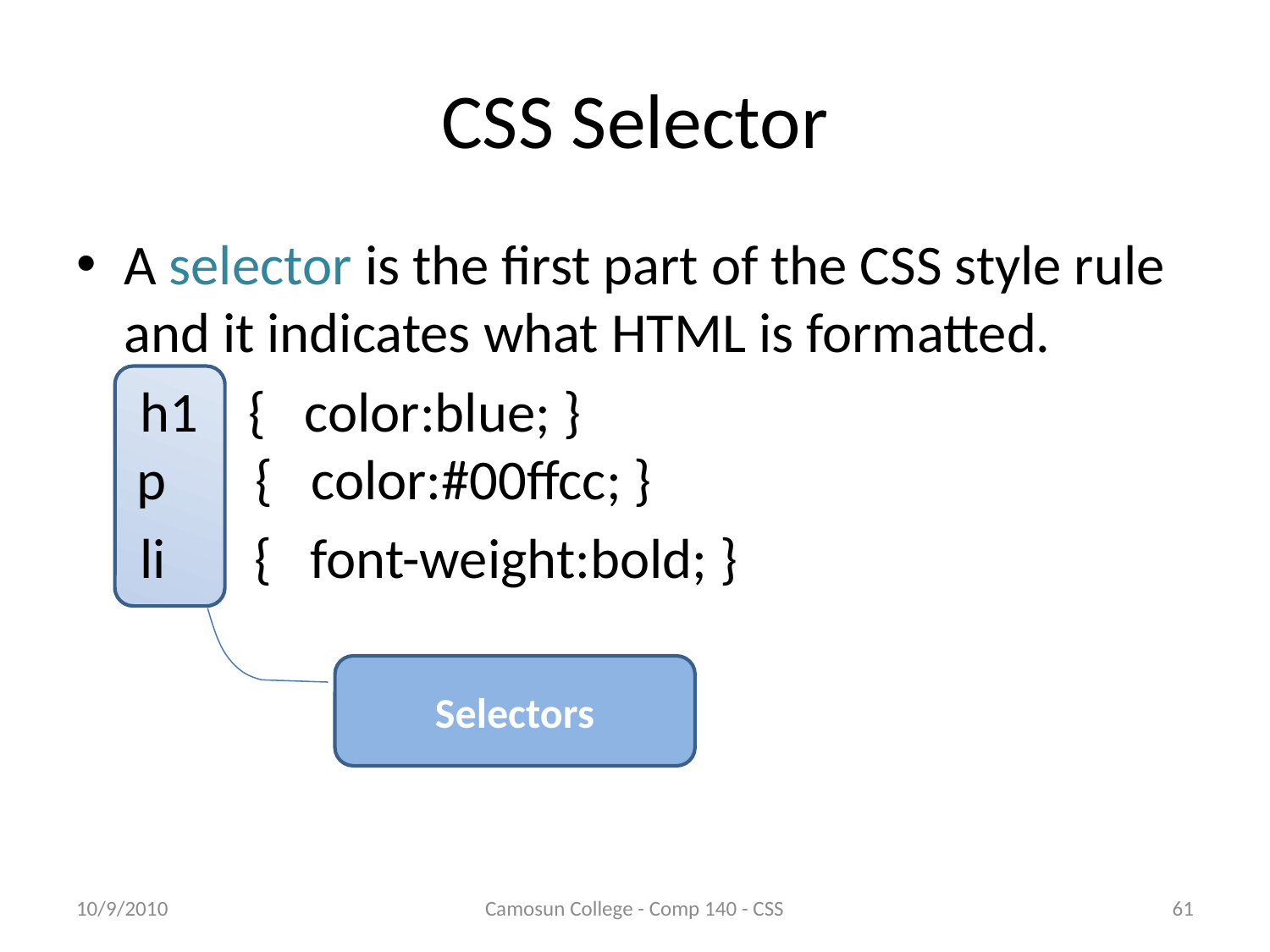

# CSS Selector
A selector is the first part of the CSS style rule and it indicates what HTML is formatted.
     h1    {   color:blue; }
 p       {   color:#00ffcc; }
     li       {   font-weight:bold; }

Selectors
10/9/2010
Camosun College - Comp 140 - CSS
61